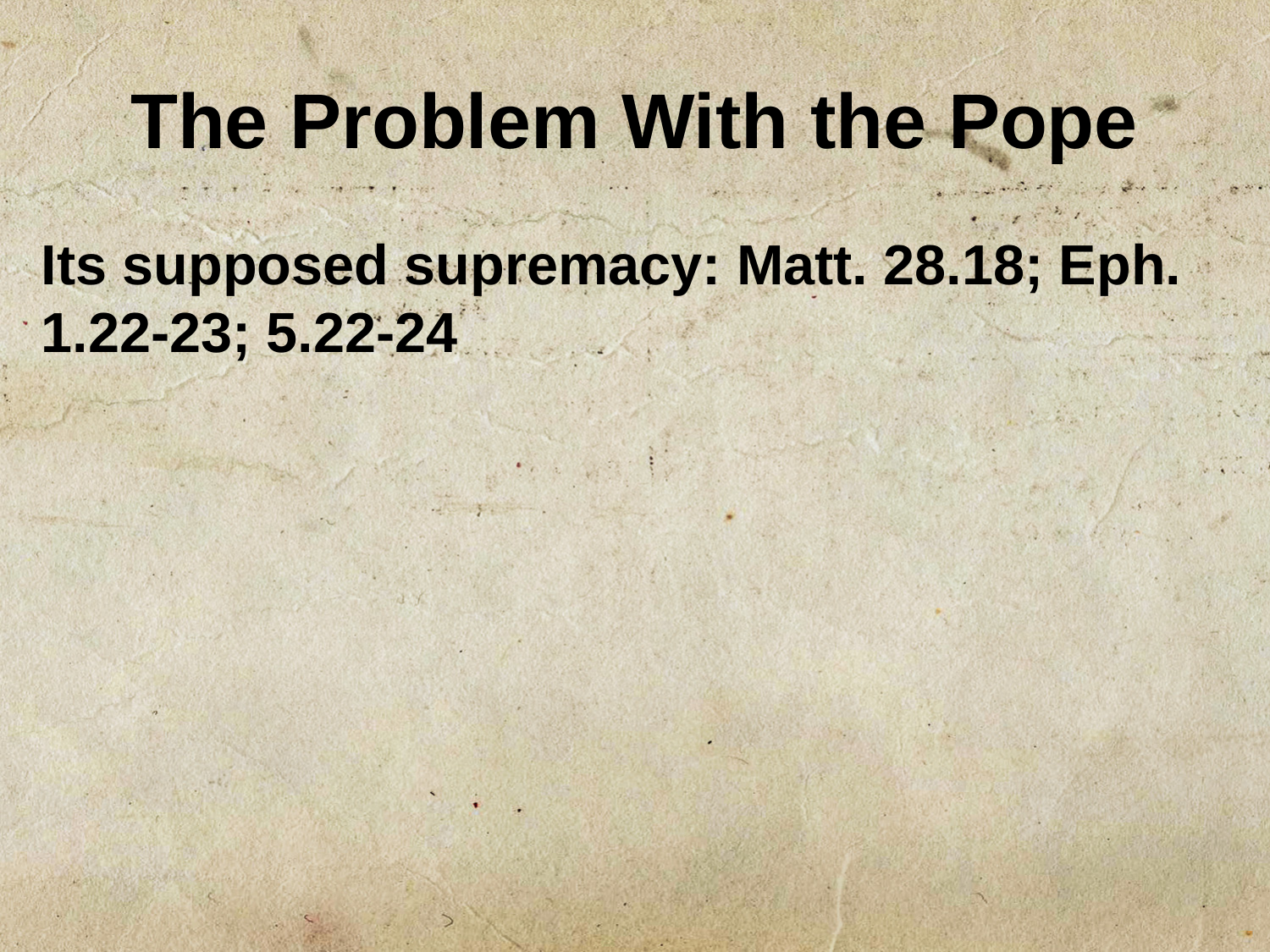

# The Problem With the Pope
Its supposed supremacy: Matt. 28.18; Eph. 1.22-23; 5.22-24